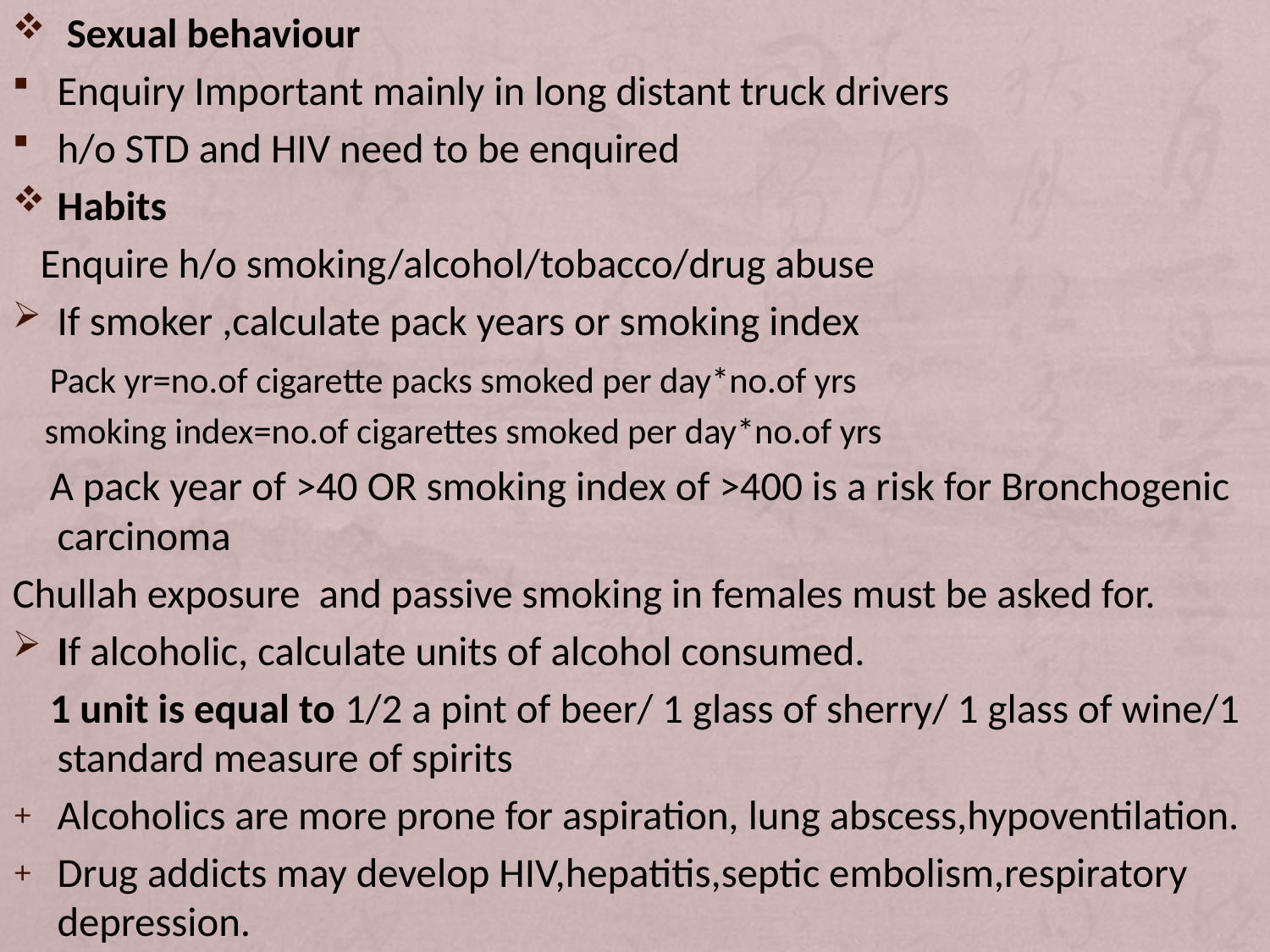

Sexual behaviour
Enquiry Important mainly in long distant truck drivers
h/o STD and HIV need to be enquired
Habits
   Enquire h/o smoking/alcohol/tobacco/drug abuse
If smoker ,calculate pack years or smoking index
    Pack yr=no.of cigarette packs smoked per day*no.of yrs
    smoking index=no.of cigarettes smoked per day*no.of yrs
    A pack year of >40 OR smoking index of >400 is a risk for Bronchogenic carcinoma
Chullah exposure  and passive smoking in females must be asked for.
If alcoholic, calculate units of alcohol consumed.
    1 unit is equal to 1/2 a pint of beer/ 1 glass of sherry/ 1 glass of wine/1 standard measure of spirits
Alcoholics are more prone for aspiration, lung abscess,hypoventilation.
Drug addicts may develop HIV,hepatitis,septic embolism,respiratory depression.
#